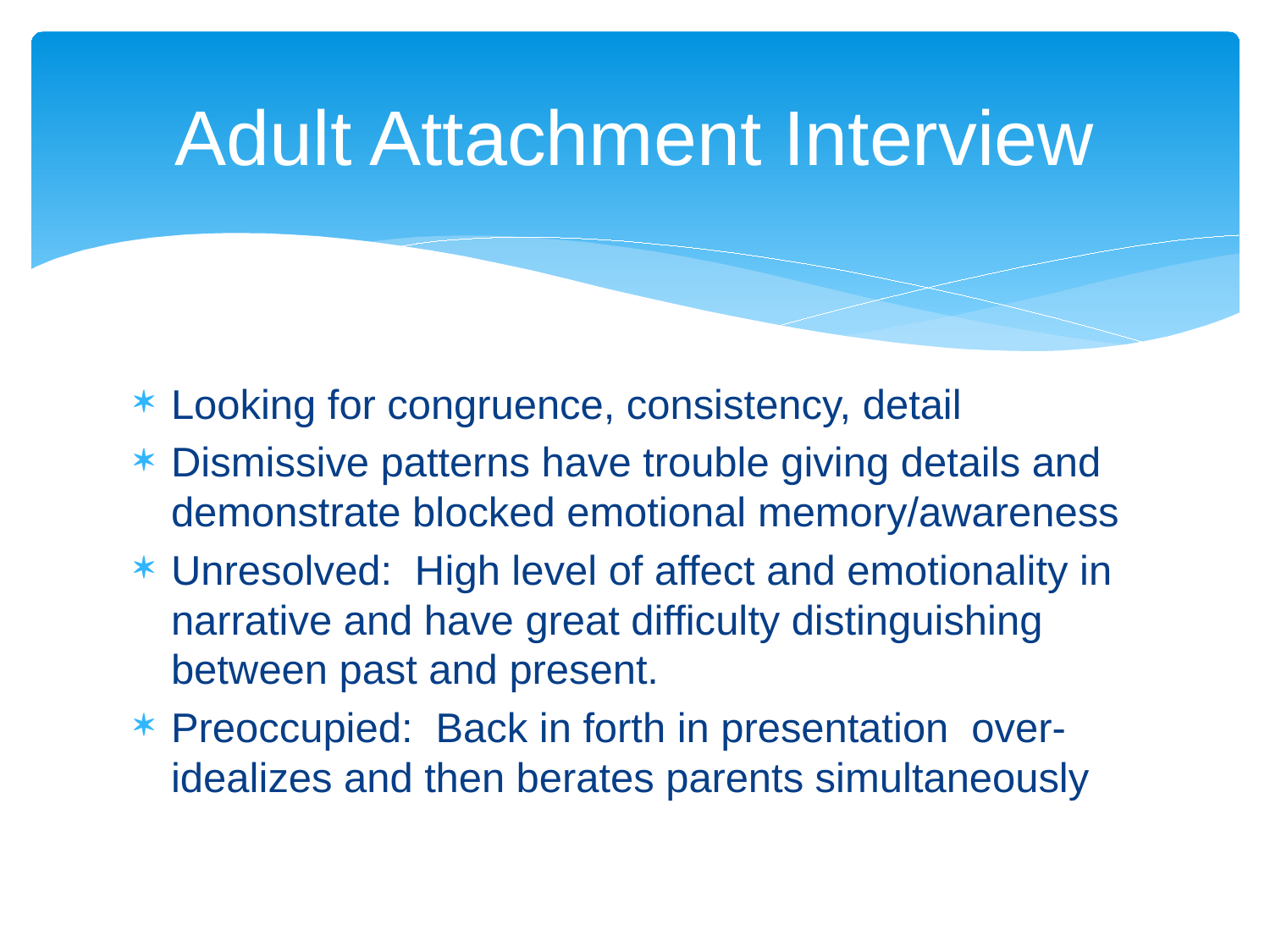

# Adult Attachment Interview
Looking for congruence, consistency, detail
Dismissive patterns have trouble giving details and demonstrate blocked emotional memory/awareness
Unresolved:  High level of affect and emotionality in narrative and have great difficulty distinguishing between past and present.
Preoccupied:  Back in forth in presentation  over-idealizes and then berates parents simultaneously